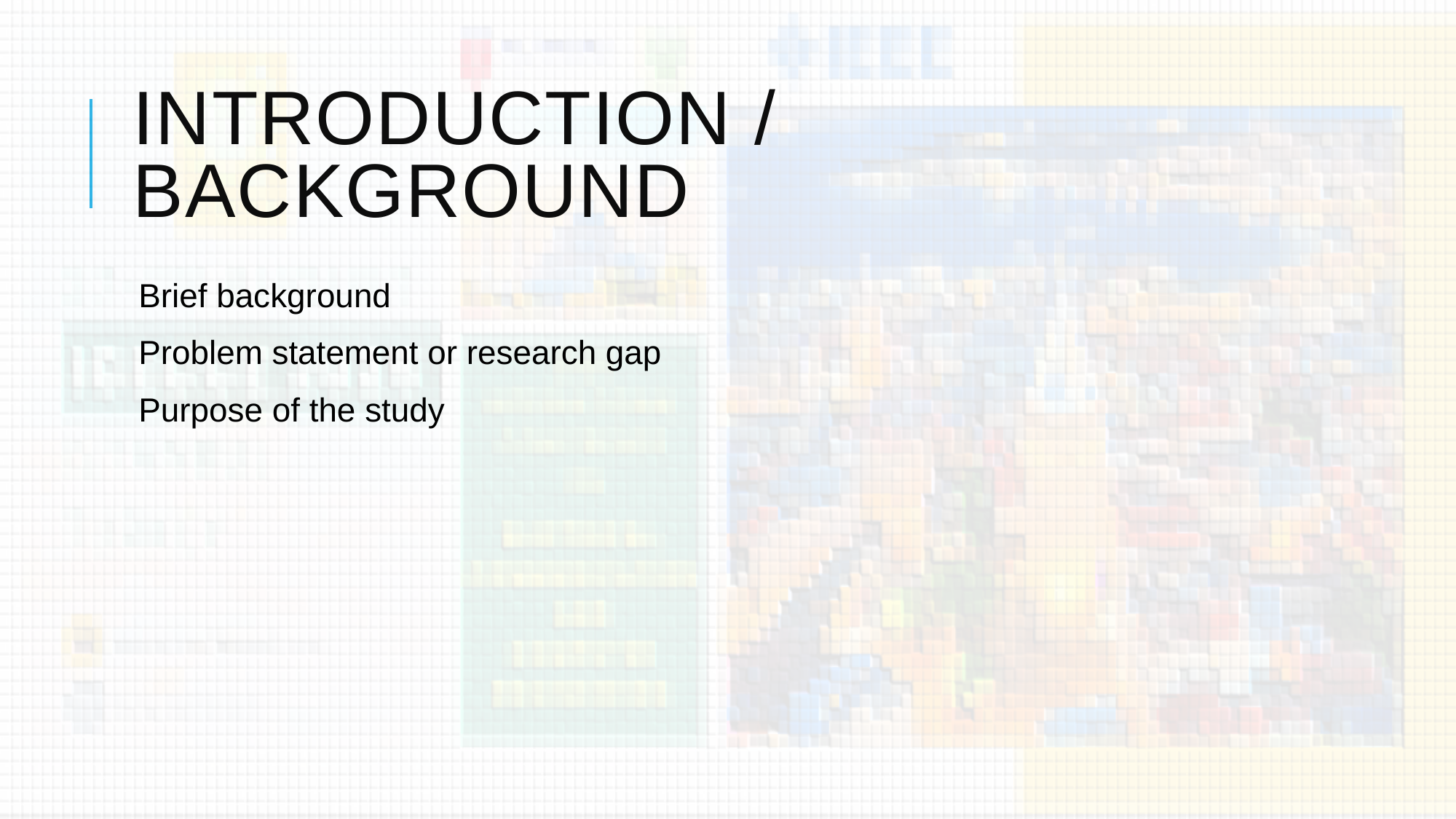

# Introduction / Background
Brief background
Problem statement or research gap
Purpose of the study